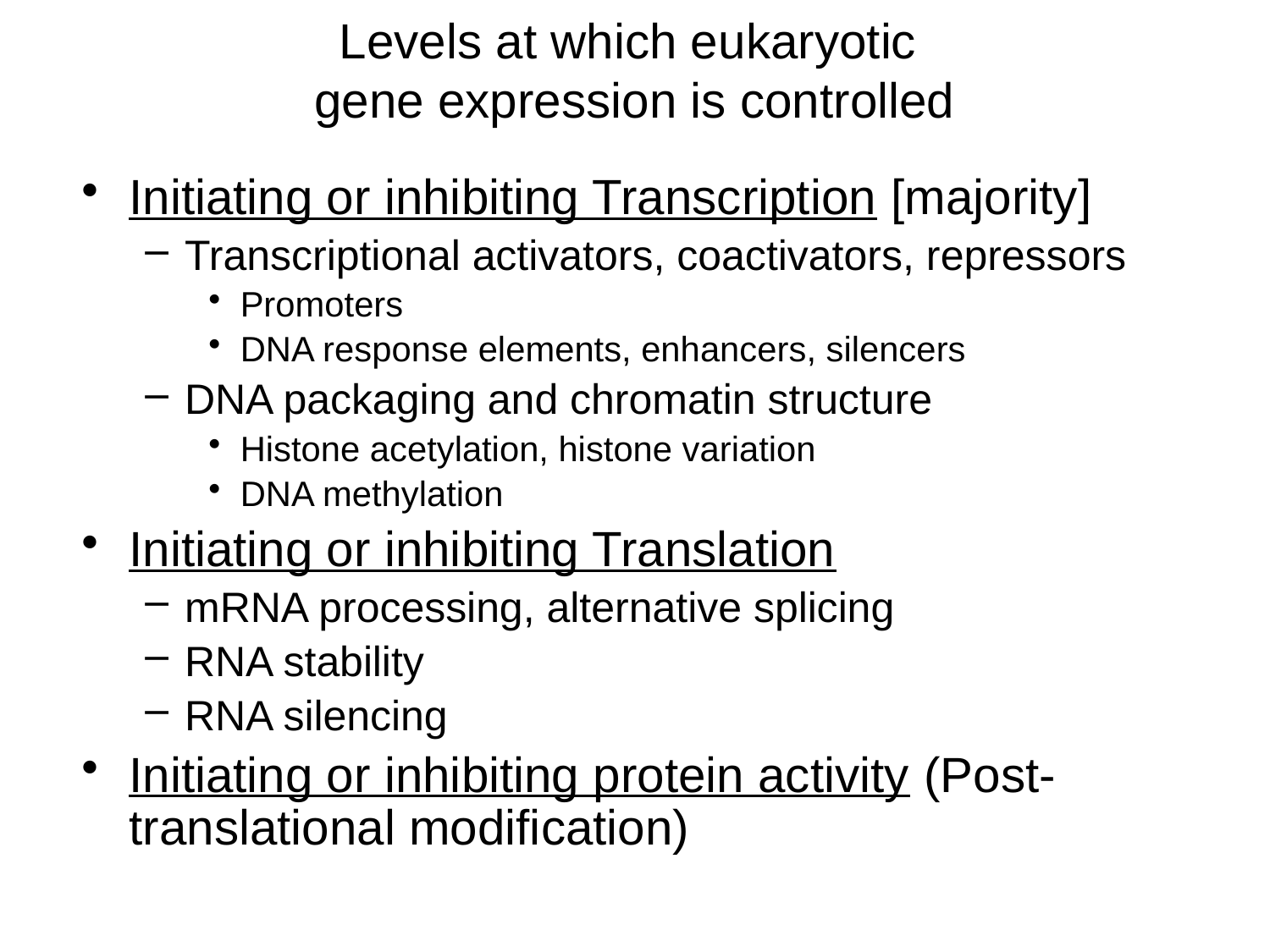

# Levels at which eukaryotic gene expression is controlled
Initiating or inhibiting Transcription [majority]
Transcriptional activators, coactivators, repressors
Promoters
DNA response elements, enhancers, silencers
DNA packaging and chromatin structure
Histone acetylation, histone variation
DNA methylation
Initiating or inhibiting Translation
mRNA processing, alternative splicing
RNA stability
RNA silencing
Initiating or inhibiting protein activity (Post-translational modification)